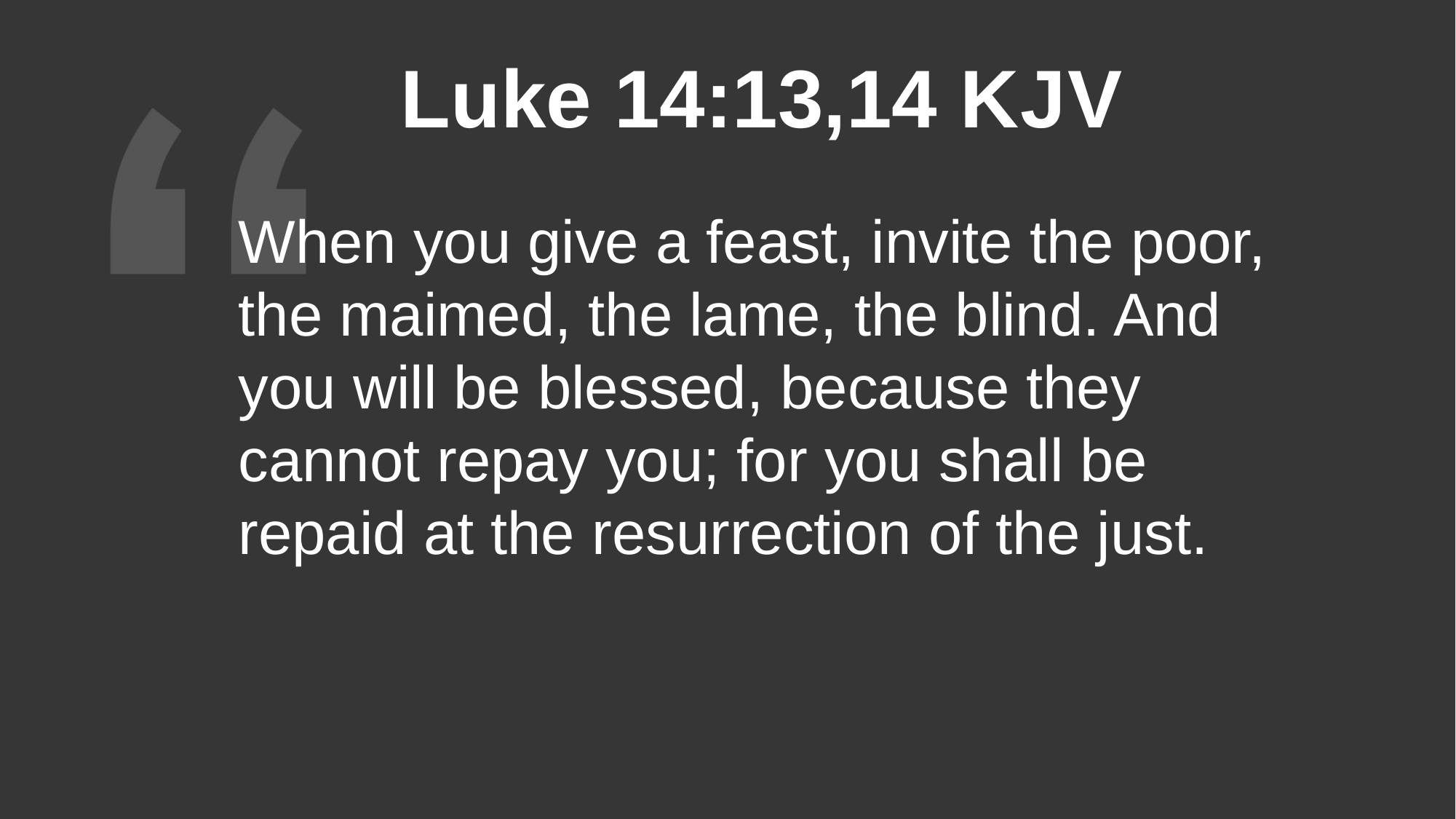

Luke 14:13,14 KJV

When you give a feast, invite the poor, the maimed, the lame, the blind. And you will be blessed, because they cannot repay you; for you shall be repaid at the resurrection of the just.